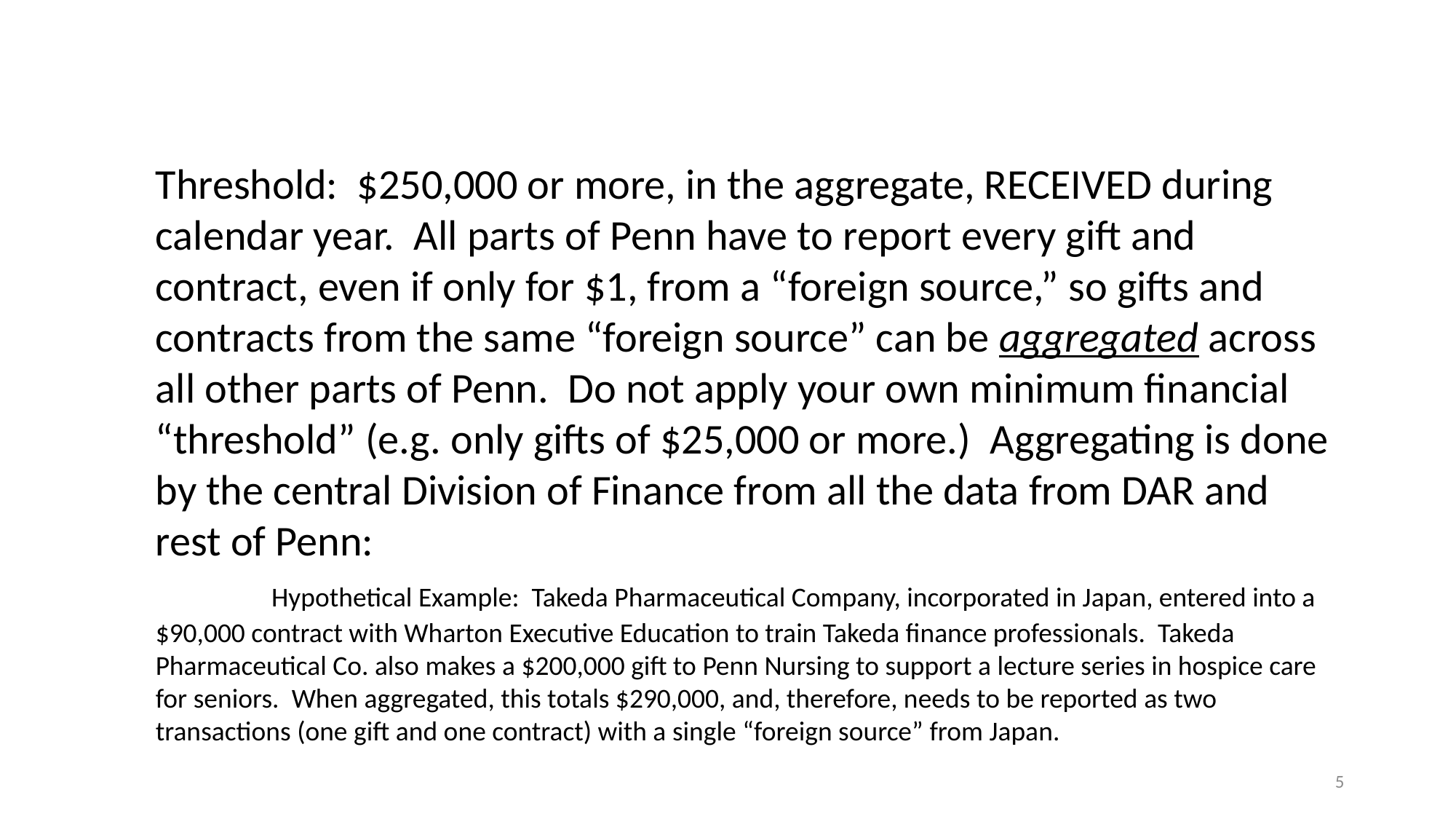

Threshold:  $250,000 or more, in the aggregate, RECEIVED during calendar year.  All parts of Penn have to report every gift and contract, even if only for $1, from a “foreign source,” so gifts and contracts from the same “foreign source” can be aggregated across all other parts of Penn.  Do not apply your own minimum financial “threshold” (e.g. only gifts of $25,000 or more.)  Aggregating is done by the central Division of Finance from all the data from DAR and rest of Penn:
	 Hypothetical Example:  Takeda Pharmaceutical Company, incorporated in Japan, entered into a $90,000 contract with Wharton Executive Education to train Takeda finance professionals.  Takeda Pharmaceutical Co. also makes a $200,000 gift to Penn Nursing to support a lecture series in hospice care for seniors.  When aggregated, this totals $290,000, and, therefore, needs to be reported as two transactions (one gift and one contract) with a single “foreign source” from Japan.
5